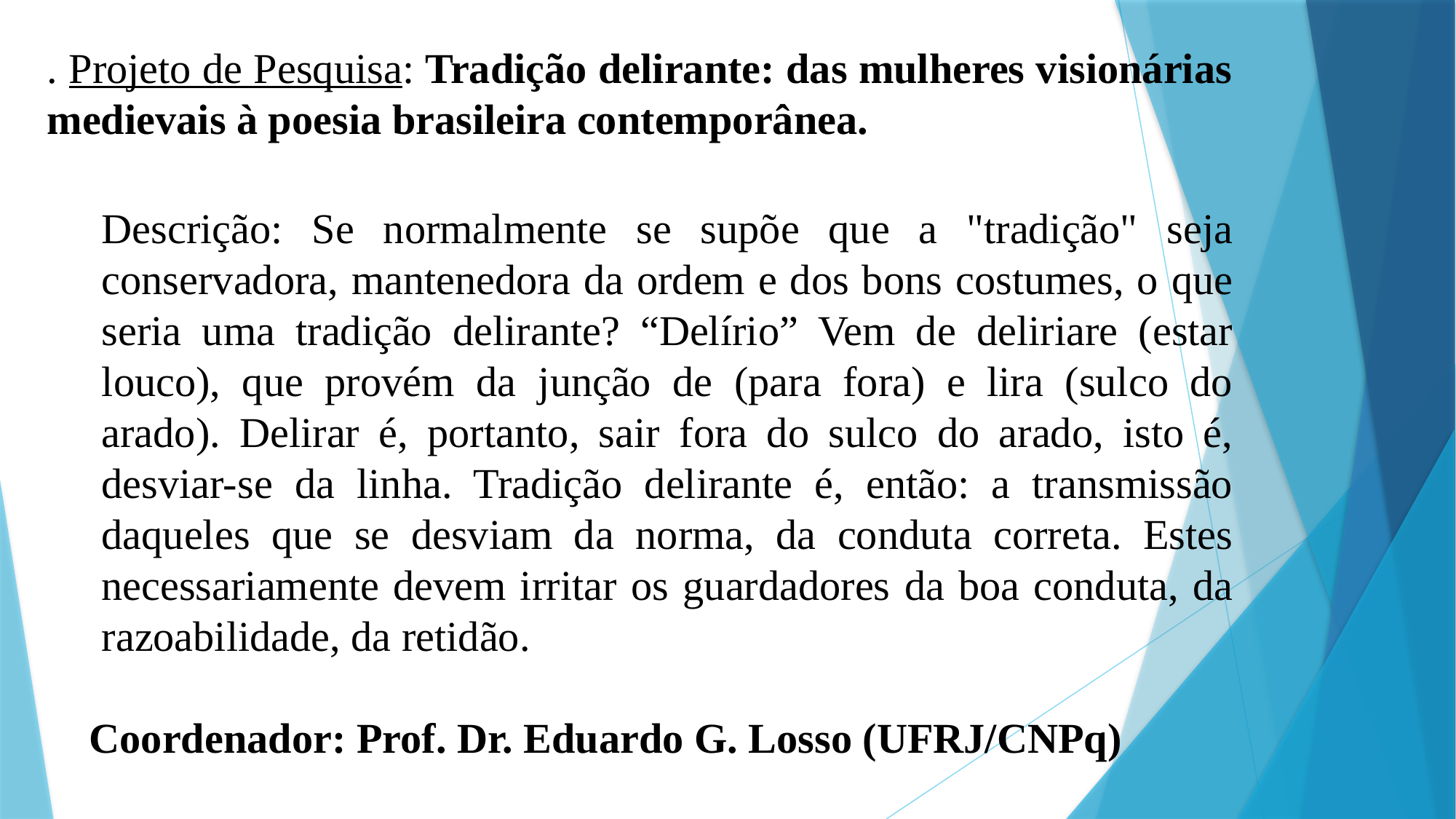

. Projeto de Pesquisa: Tradição delirante: das mulheres visionárias medievais à poesia brasileira contemporânea.

Descrição: Se normalmente se supõe que a "tradição" seja conservadora, mantenedora da ordem e dos bons costumes, o que seria uma tradição delirante? “Delírio” Vem de deliriare (estar louco), que provém da junção de (para fora) e lira (sulco do arado). Delirar é, portanto, sair fora do sulco do arado, isto é, desviar-se da linha. Tradição delirante é, então: a transmissão daqueles que se desviam da norma, da conduta correta. Estes necessariamente devem irritar os guardadores da boa conduta, da razoabilidade, da retidão.

    Coordenador: Prof. Dr. Eduardo G. Losso (UFRJ/CNPq)